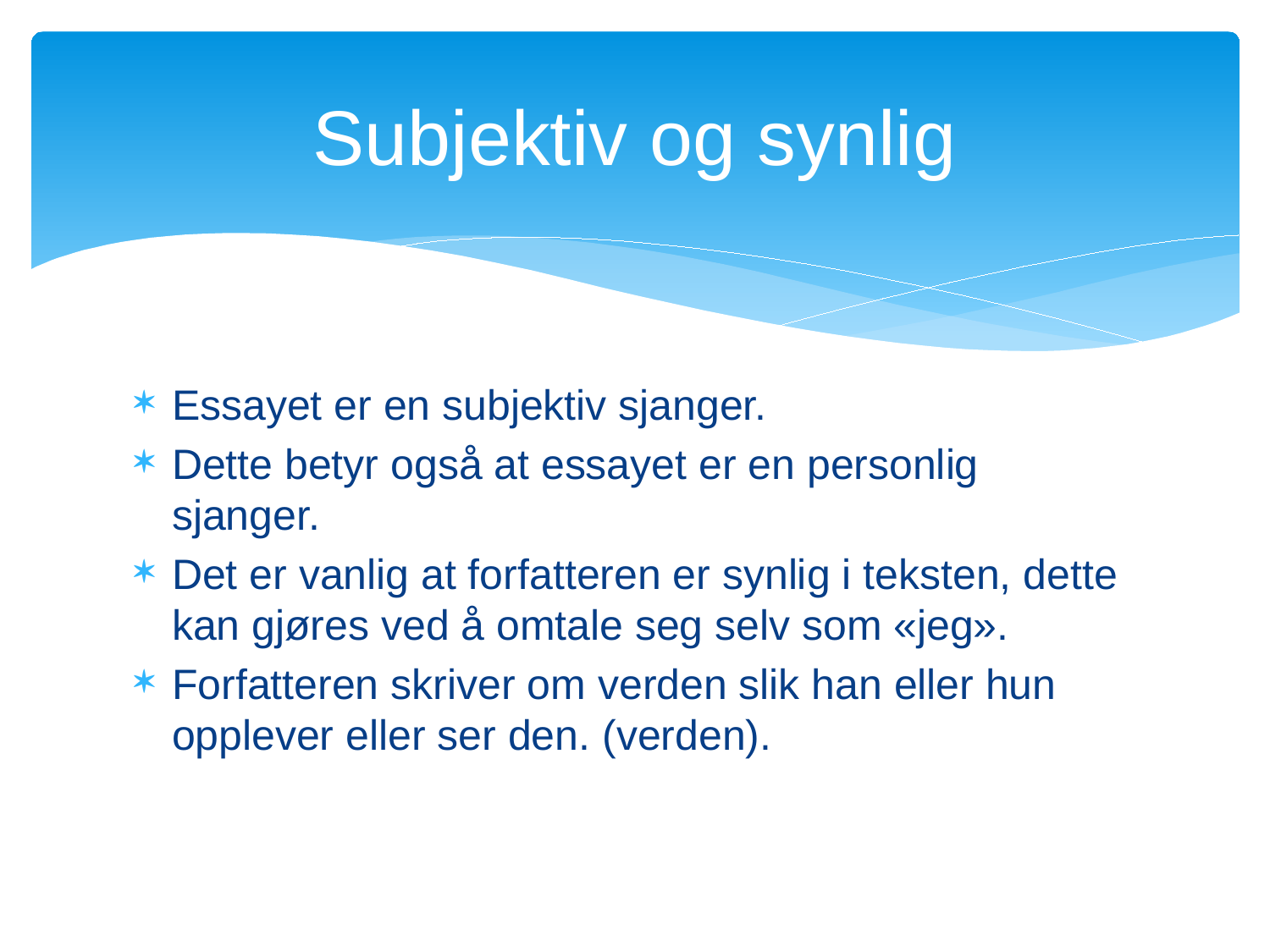

# Subjektiv og synlig
Essayet er en subjektiv sjanger.
Dette betyr også at essayet er en personlig sjanger.
Det er vanlig at forfatteren er synlig i teksten, dette kan gjøres ved å omtale seg selv som «jeg».
Forfatteren skriver om verden slik han eller hun opplever eller ser den. (verden).